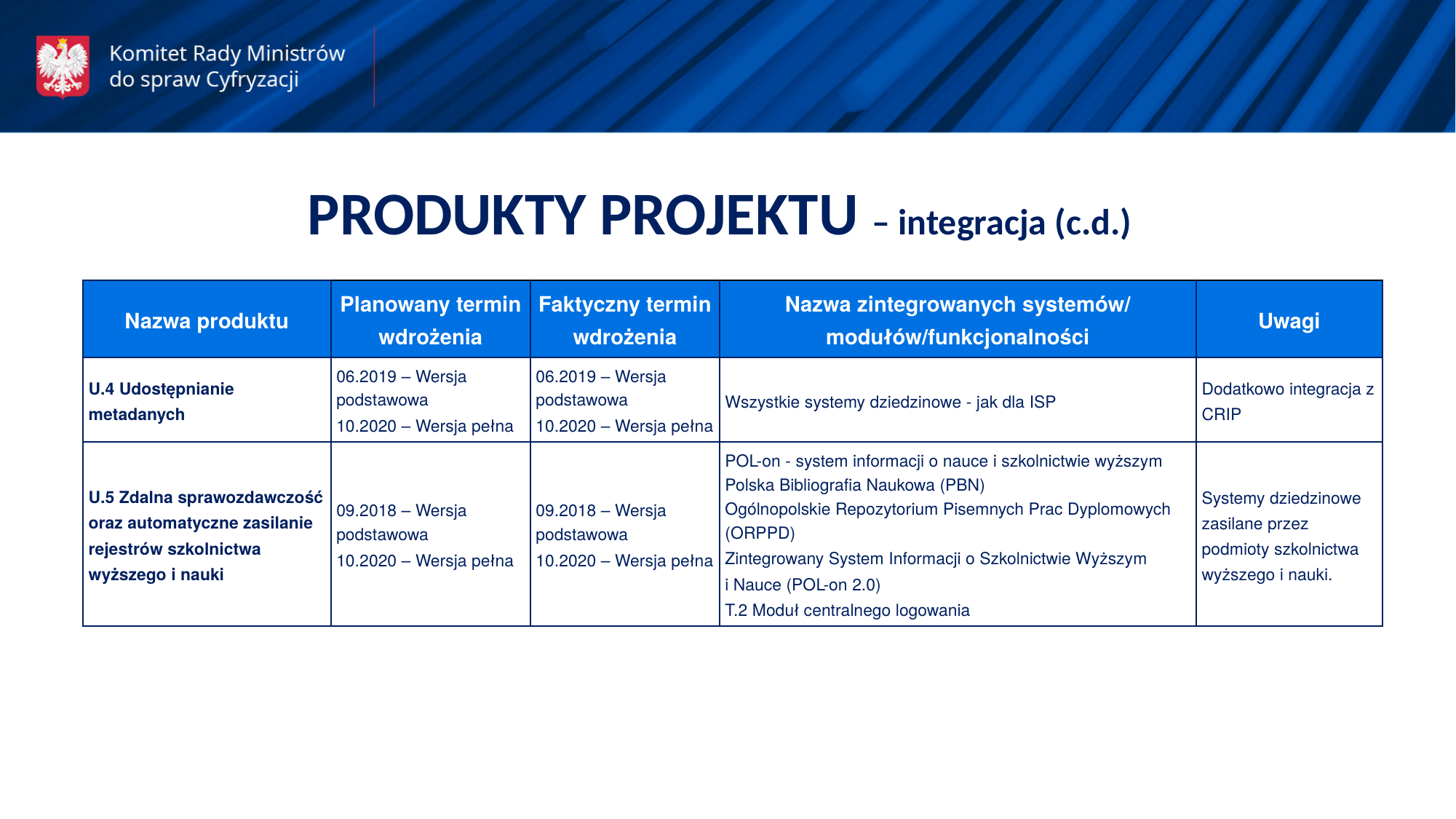

PRODUKTY PROJEKTU – integracja (c.d.)
| Nazwa produktu | Planowany termin wdrożenia | Faktyczny termin wdrożenia | Nazwa zintegrowanych systemów/ modułów/funkcjonalności | Uwagi |
| --- | --- | --- | --- | --- |
| U.4 Udostępnianie metadanych | 06.2019 – Wersja podstawowa 10.2020 – Wersja pełna | 06.2019 – Wersja podstawowa 10.2020 – Wersja pełna | Wszystkie systemy dziedzinowe - jak dla ISP | Dodatkowo integracja z CRIP |
| U.5 Zdalna sprawozdawczość oraz automatyczne zasilanie rejestrów szkolnictwa wyższego i nauki | 09.2018 – Wersja podstawowa 10.2020 – Wersja pełna | 09.2018 – Wersja podstawowa 10.2020 – Wersja pełna | POL-on - system informacji o nauce i szkolnictwie wyższym Polska Bibliografia Naukowa (PBN) Ogólnopolskie Repozytorium Pisemnych Prac Dyplomowych (ORPPD) Zintegrowany System Informacji o Szkolnictwie Wyższym i Nauce (POL-on 2.0) T.2 Moduł centralnego logowania | Systemy dziedzinowe zasilane przez podmioty szkolnictwa wyższego i nauki. |